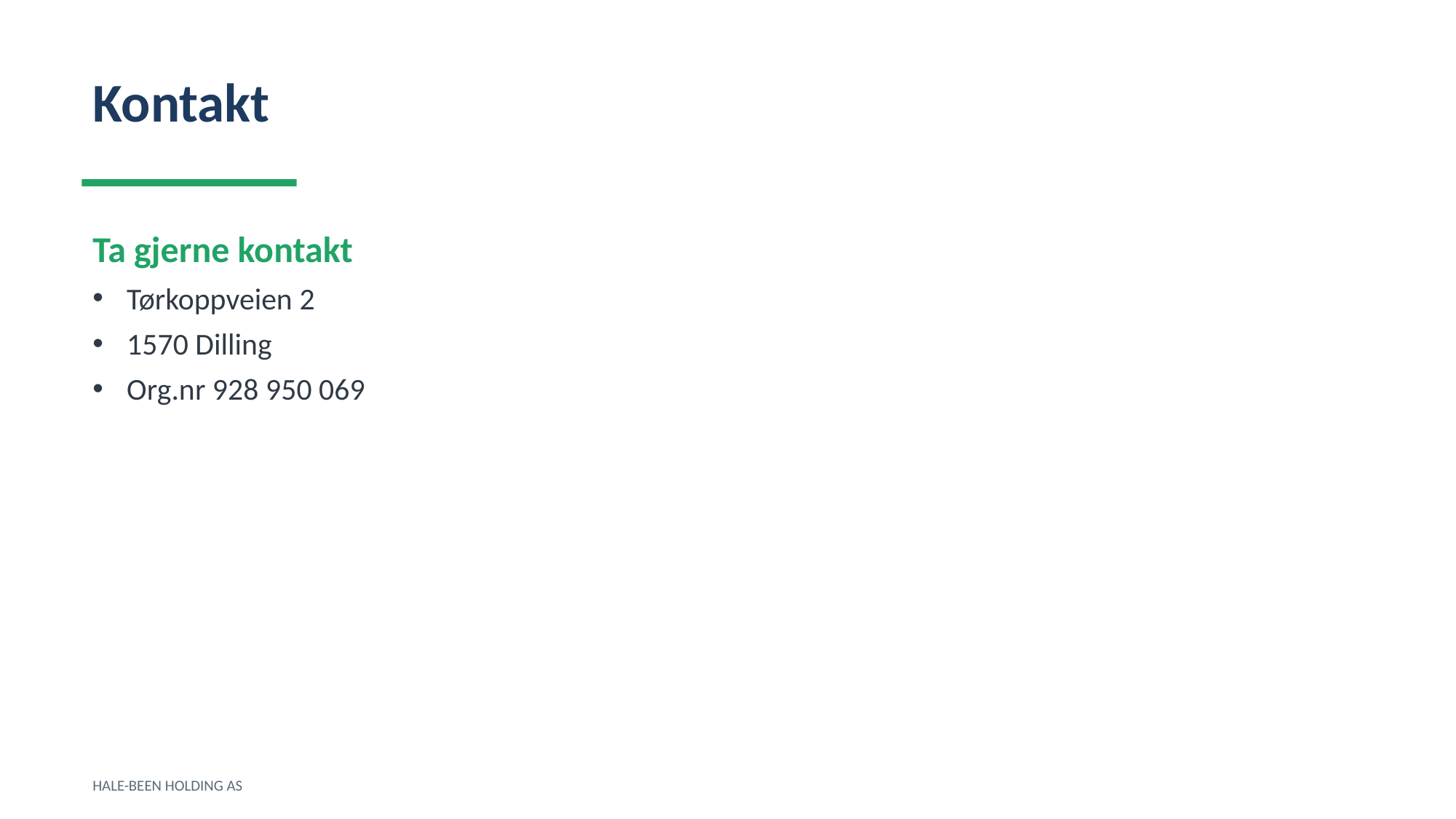

Kontakt

Ta gjerne kontakt
Tørkoppveien 2
1570 Dilling
Org.nr 928 950 069
HALE-BEEN HOLDING AS